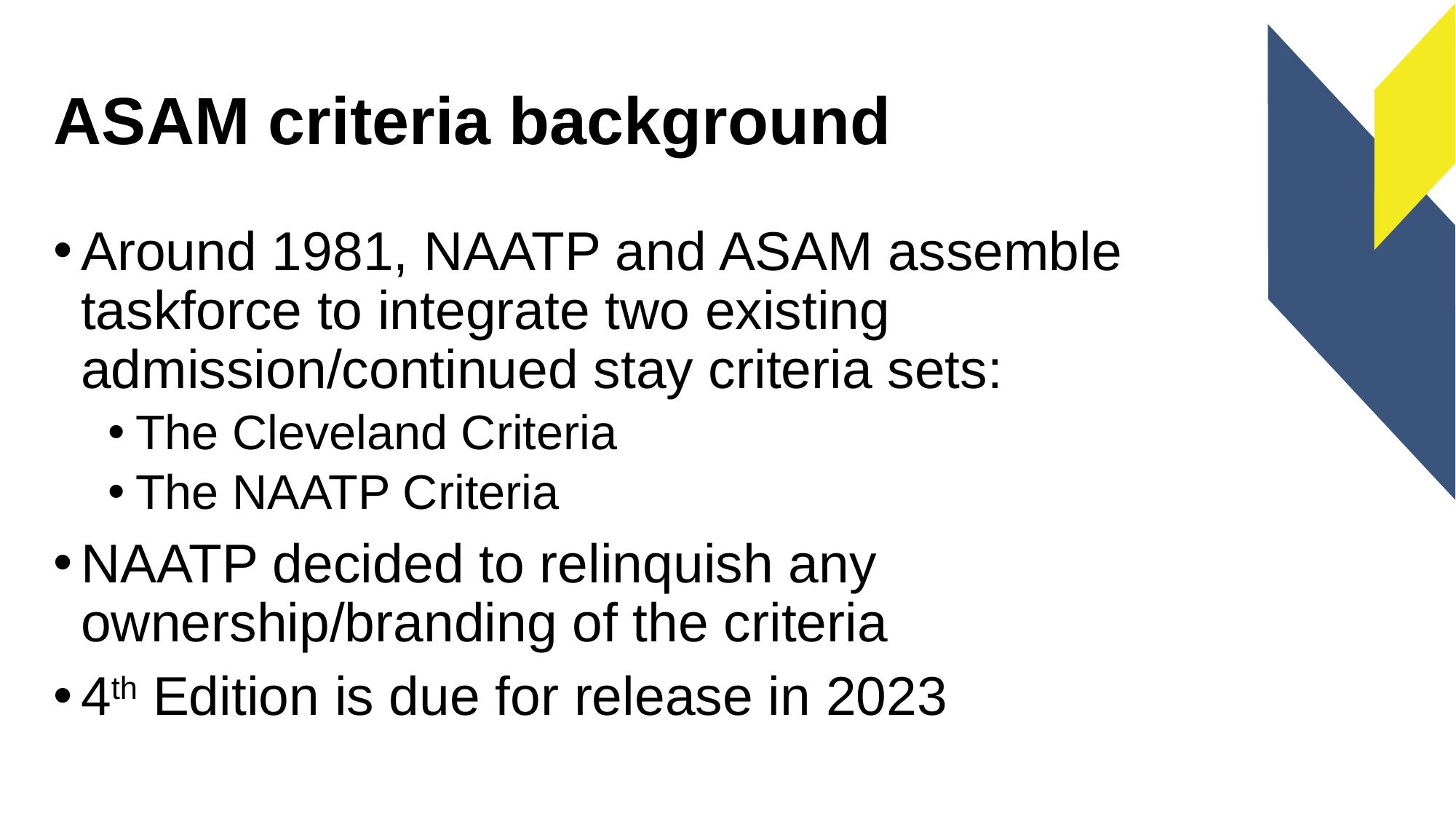

# ASAM criteria background
Around 1981, NAATP and ASAM assemble taskforce to integrate two existing admission/continued stay criteria sets:
The Cleveland Criteria
The NAATP Criteria
NAATP decided to relinquish any ownership/branding of the criteria
4th Edition is due for release in 2023